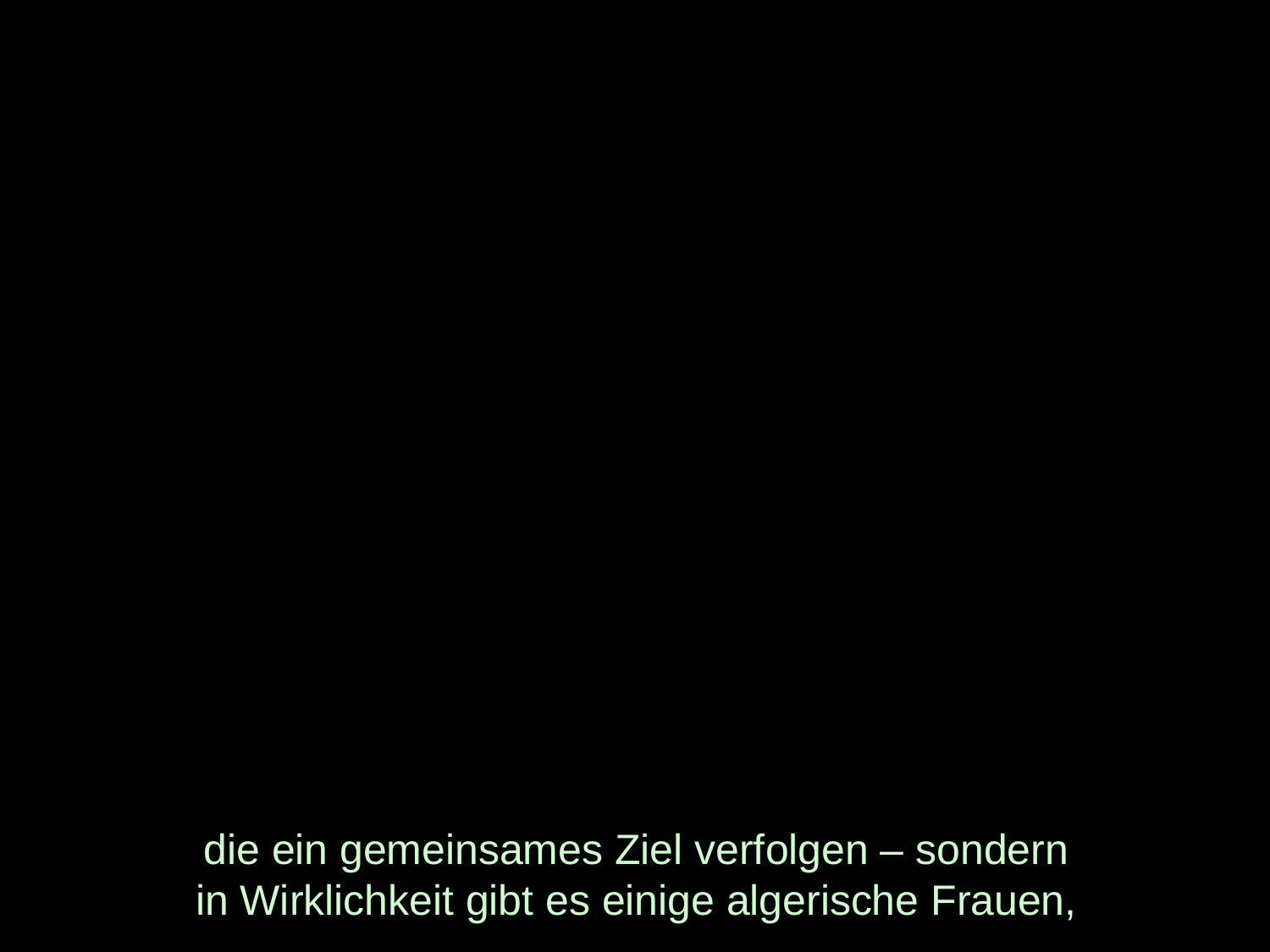

# die ein gemeinsames Ziel verfolgen – sondern in Wirklichkeit gibt es einige algerische Frauen,